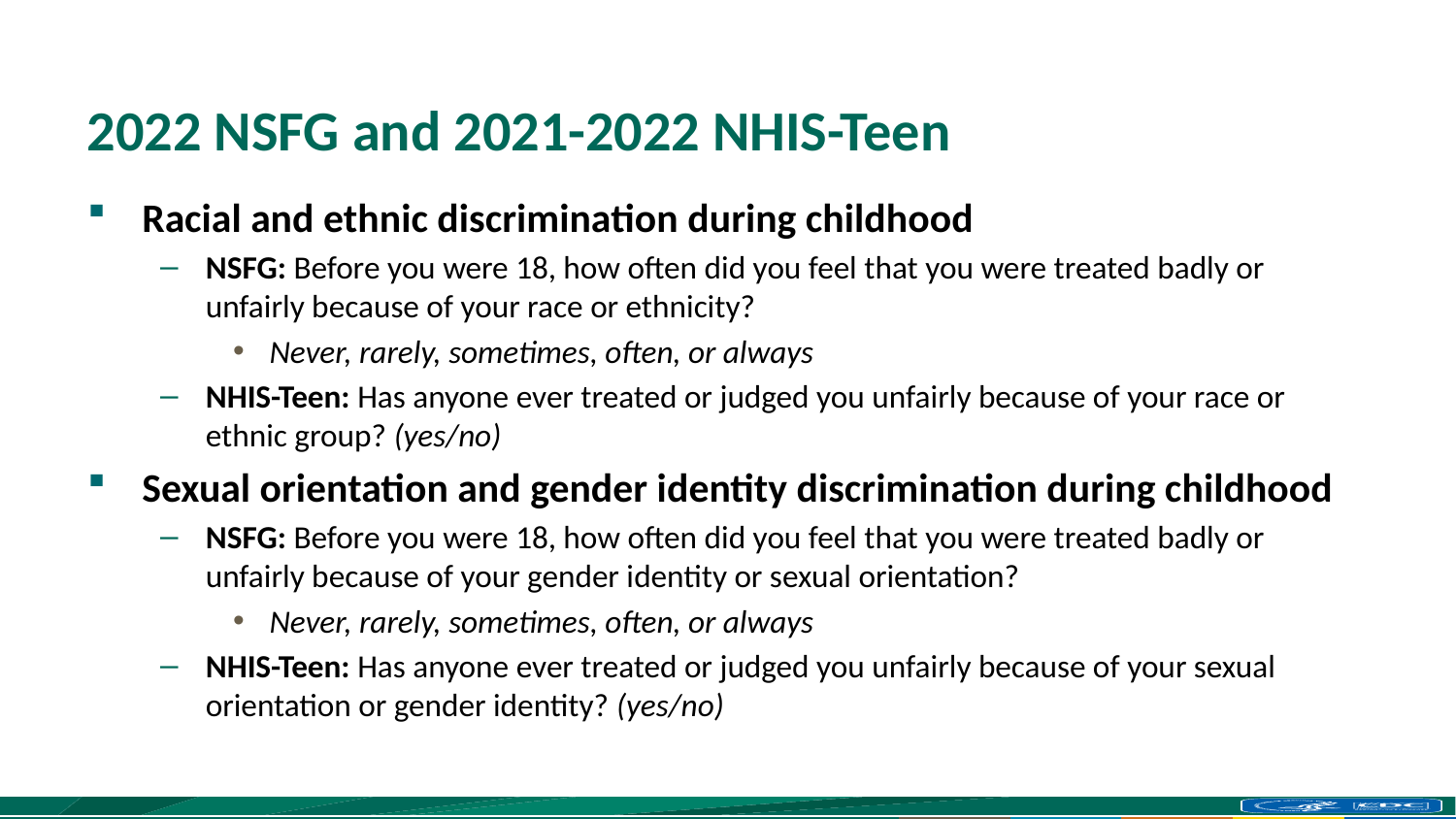

# 2022 NSFG and 2021-2022 NHIS-Teen
Racial and ethnic discrimination during childhood
NSFG: Before you were 18, how often did you feel that you were treated badly or unfairly because of your race or ethnicity?
Never, rarely, sometimes, often, or always
NHIS-Teen: Has anyone ever treated or judged you unfairly because of your race or ethnic group? (yes/no)
Sexual orientation and gender identity discrimination during childhood
NSFG: Before you were 18, how often did you feel that you were treated badly or unfairly because of your gender identity or sexual orientation?
Never, rarely, sometimes, often, or always
NHIS-Teen: Has anyone ever treated or judged you unfairly because of your sexual orientation or gender identity? (yes/no)